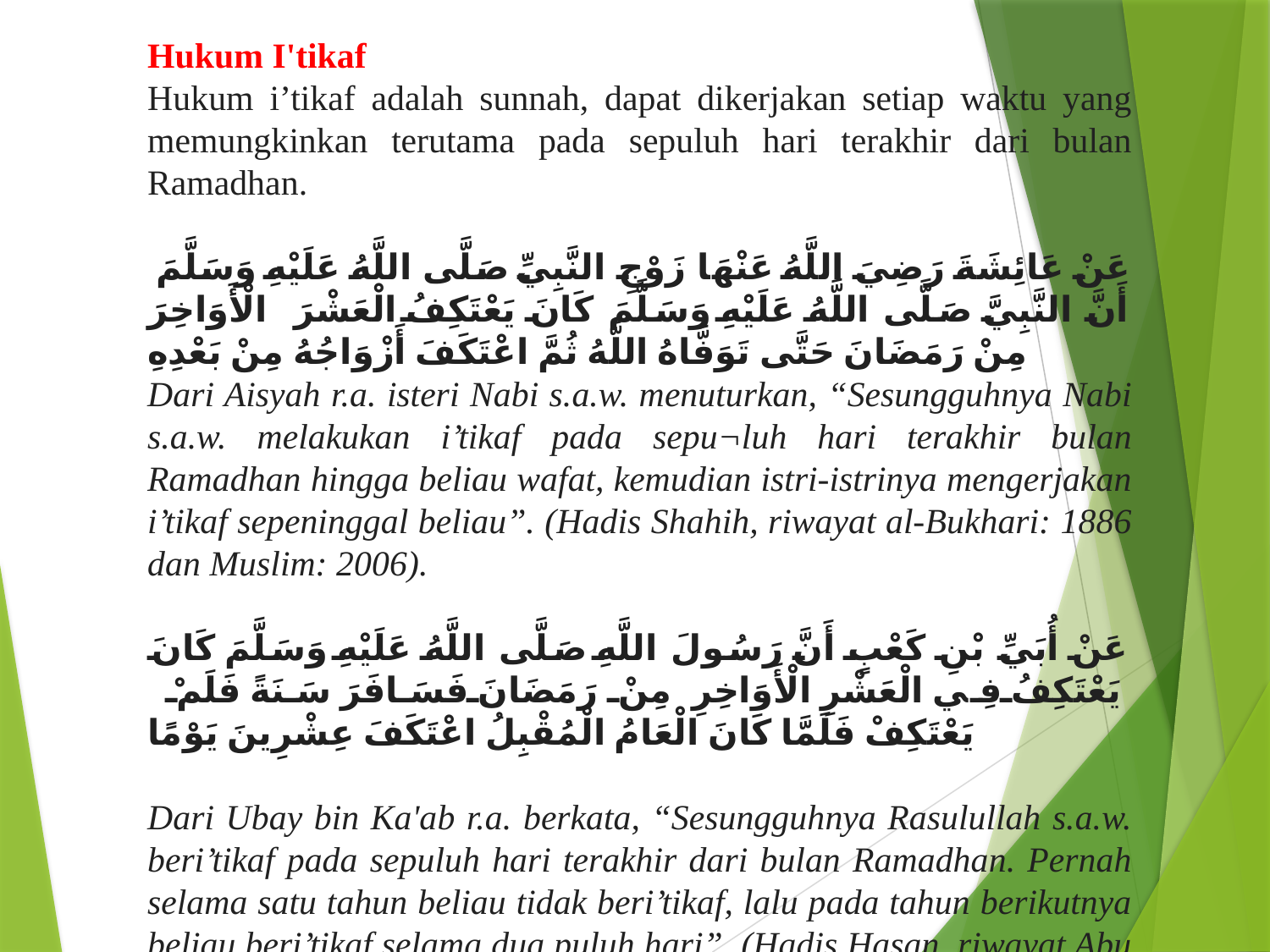

Hukum I'tikaf
Hukum i’tikaf adalah sunnah, dapat dikerjakan setiap waktu yang memungkinkan terutama pada sepuluh hari terakhir dari bulan Ramadhan.

 عَنْ عَائِشَةَ رَضِيَ اللَّهُ عَنْهَا زَوْجِ النَّبِيِّ صَلَّى اللَّهُ عَلَيْهِ وَسَلَّمَ أَنَّ النَّبِيَّ صَلَّى اللَّهُ عَلَيْهِ وَسَلَّمَ كَانَ يَعْتَكِفُ الْعَشْرَ   الْأَوَاخِرَ مِنْ رَمَضَانَ حَتَّى تَوَفَّاهُ اللَّهُ ثُمَّ اعْتَكَفَ أَزْوَاجُهُ مِنْ بَعْدِهِ
Dari Aisyah r.a. isteri Nabi s.a.w. menuturkan, “Sesungguhnya Nabi s.a.w. melakukan i’tikaf pada sepu¬luh hari terakhir bulan Ramadhan hingga beliau wafat, kemudian istri-istrinya mengerjakan i’tikaf sepeninggal beliau”. (Hadis Shahih, riwayat al-Bukhari: 1886 dan Muslim: 2006).

عَنْ أُبَيِّ بْنِ كَعْبٍ أَنَّ رَسُولَ اللَّهِ صَلَّى اللَّهُ عَلَيْهِ وَسَلَّمَ كَانَ يَعْتَكِفُ فِي الْعَشْرِ الْأَوَاخِرِ مِنْ رَمَضَانَ فَسَافَرَ سَنَةً فَلَمْ   يَعْتَكِفْ فَلَمَّا كَانَ الْعَامُ الْمُقْبِلُ اعْتَكَفَ عِشْرِينَ يَوْمًا

Dari Ubay bin Ka'ab r.a. berkata, “Sesungguhnya Rasulullah s.a.w. beri’tikaf pada sepuluh hari terakhir dari bulan Ramadhan. Pernah selama satu tahun beliau tidak beri’tikaf, lalu pada tahun berikutnya beliau beri’tikaf selama dua puluh hari”. (Hadis Hasan, riwayat Abu Dawud: 2107, Ibn Majah: 1760, dan Ahmad: 20317).